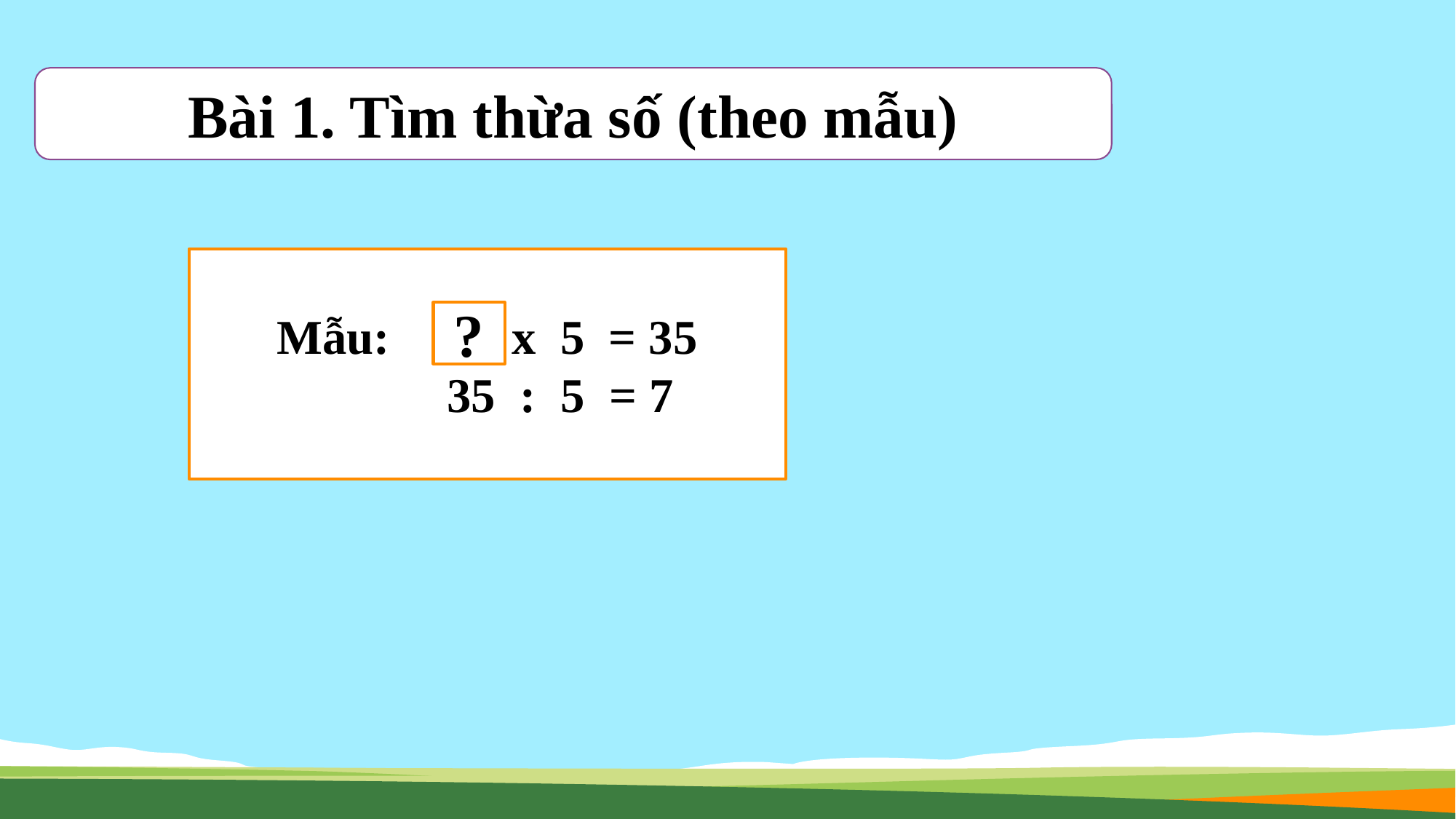

Bài 1. Tìm thừa số (theo mẫu)
Mẫu:          x  5  = 35
            35  :  5  = 7
?